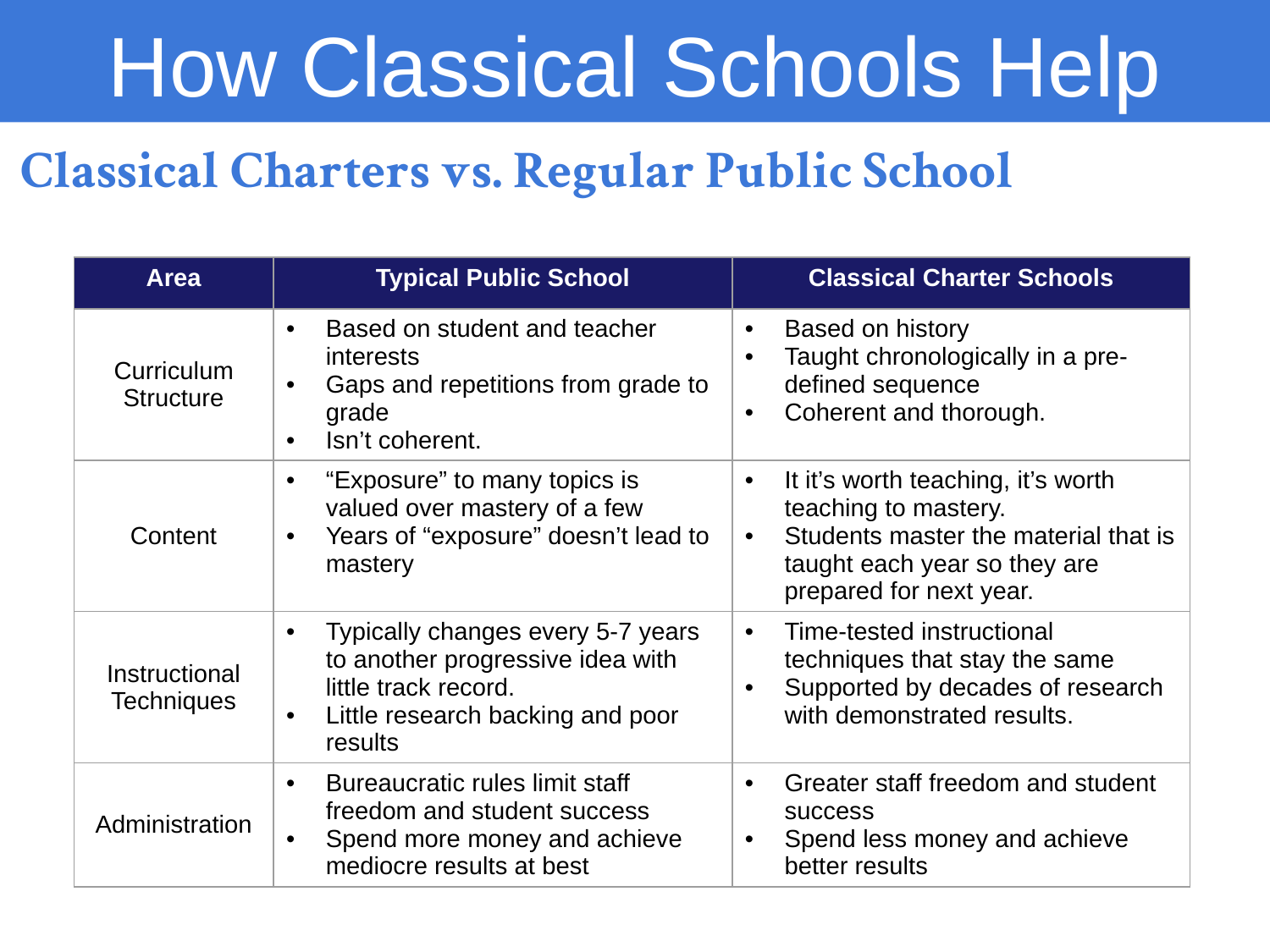

How Classical Schools Help
Classical Charters vs. Regular Public School
| Area | Typical Public School | Classical Charter Schools |
| --- | --- | --- |
| Curriculum Structure | Based on student and teacher interests Gaps and repetitions from grade to grade Isn’t coherent. | Based on history Taught chronologically in a pre-defined sequence Coherent and thorough. |
| Content | “Exposure” to many topics is valued over mastery of a few Years of “exposure” doesn’t lead to mastery | It it’s worth teaching, it’s worth teaching to mastery. Students master the material that is taught each year so they are prepared for next year. |
| Instructional Techniques | Typically changes every 5-7 years to another progressive idea with little track record. Little research backing and poor results | Time-tested instructional techniques that stay the same Supported by decades of research with demonstrated results. |
| Administration | Bureaucratic rules limit staff freedom and student success Spend more money and achieve mediocre results at best | Greater staff freedom and student success Spend less money and achieve better results |